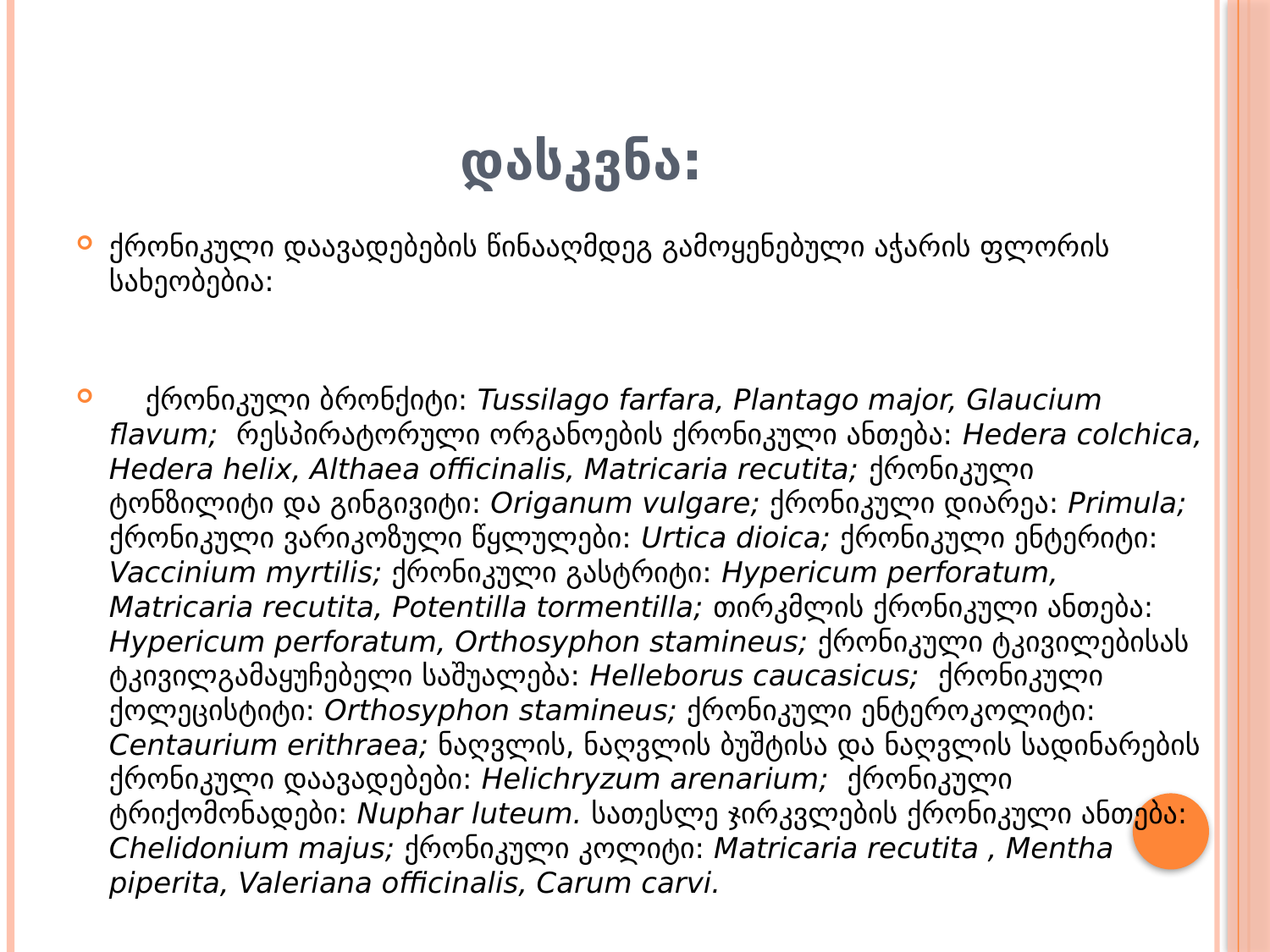

# დასკვნა:
ქრონიკული დაავადებების წინააღმდეგ გამოყენებული აჭარის ფლორის სახეობებია:

    ქრონიკული ბრონქიტი: Tussilago farfara, Plantago major, Glaucium flavum;  რესპირატორული ორგანოების ქრონიკული ანთება: Hedera colchica, Hedera helix, Althaea officinalis, Matricaria recutita; ქრონიკული ტონზილიტი და გინგივიტი: Origanum vulgare; ქრონიკული დიარეა: Primula; ქრონიკული ვარიკოზული წყლულები: Urtica dioica; ქრონიკული ენტერიტი: Vaccinium myrtilis; ქრონიკული გასტრიტი: Hypericum perforatum,  Matricaria recutita, Potentilla tormentilla; თირკმლის ქრონიკული ანთება: Hypericum perforatum, Orthosyphon stamineus; ქრონიკული ტკივილებისას ტკივილგამაყუჩებელი საშუალება: Helleborus caucasicus;  ქრონიკული ქოლეცისტიტი: Orthosyphon stamineus; ქრონიკული ენტეროკოლიტი: Centaurium erithraea; ნაღვლის, ნაღვლის ბუშტისა და ნაღვლის სადინარების ქრონიკული დაავადებები: Helichryzum arenarium;  ქრონიკული ტრიქომონადები: Nuphar luteum. სათესლე ჯირკვლების ქრონიკული ანთება:  Chelidonium majus; ქრონიკული კოლიტი: Matricaria recutita , Mentha piperita, Valeriana officinalis, Carum carvi.